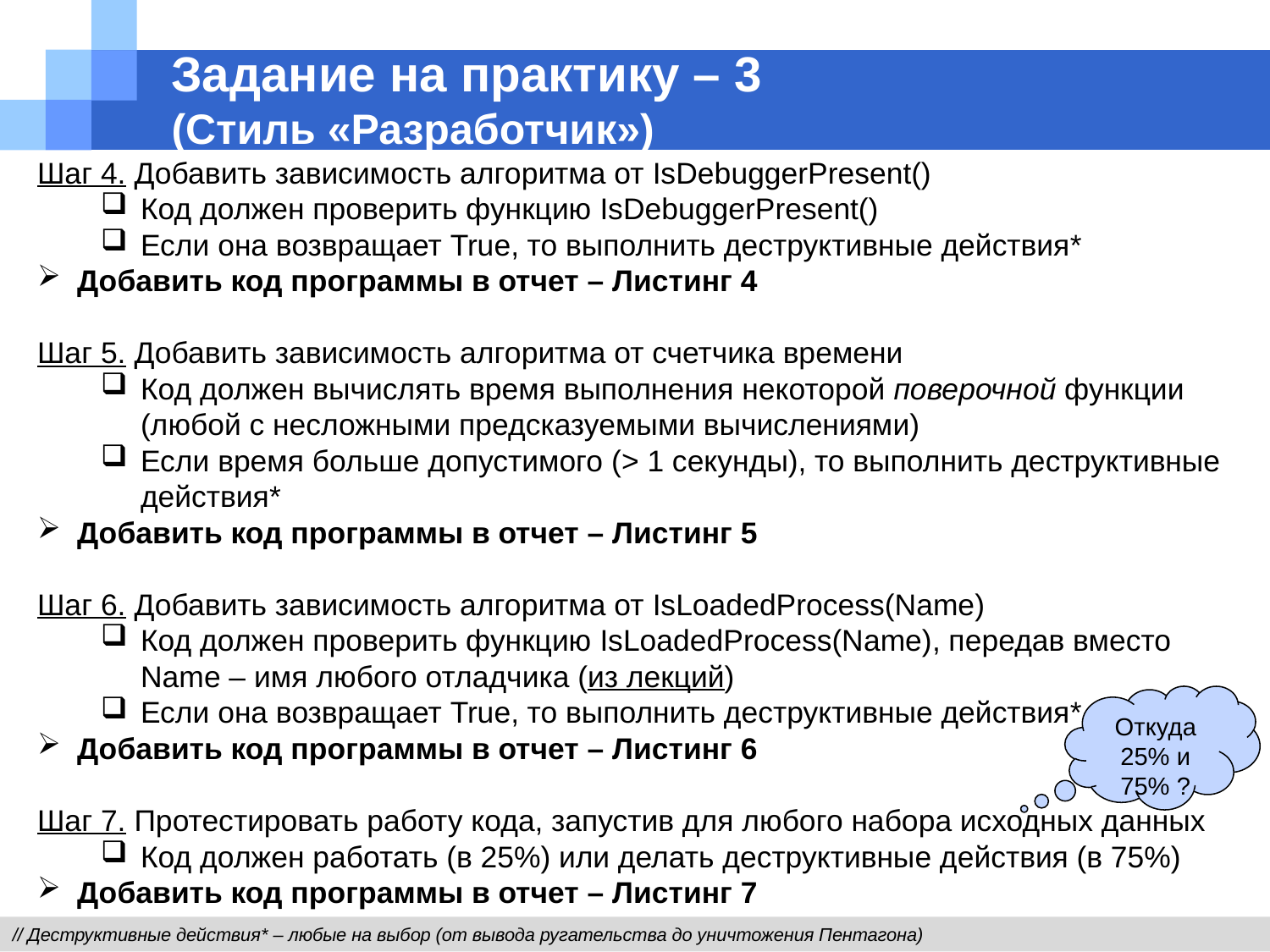

# Задание на практику – 3 (Стиль «Разработчик»)
Шаг 4. Добавить зависимость алгоритма от IsDebuggerPresent()
Код должен проверить функцию IsDebuggerPresent()
Если она возвращает True, то выполнить деструктивные действия*
Добавить код программы в отчет – Листинг 4

Шаг 5. Добавить зависимость алгоритма от счетчика времени
Код должен вычислять время выполнения некоторой поверочной функции (любой с несложными предсказуемыми вычислениями)
Если время больше допустимого (> 1 секунды), то выполнить деструктивные действия*
Добавить код программы в отчет – Листинг 5

Шаг 6. Добавить зависимость алгоритма от IsLoadedProcess(Name)
Код должен проверить функцию IsLoadedProcess(Name), передав вместо Name – имя любого отладчика (из лекций)
Если она возвращает True, то выполнить деструктивные действия*
Добавить код программы в отчет – Листинг 6

Шаг 7. Протестировать работу кода, запустив для любого набора исходных данных
Код должен работать (в 25%) или делать деструктивные действия (в 75%)
Добавить код программы в отчет – Листинг 7

Откуда
25% и 75% ?
// Деструктивные действия* – любые на выбор (от вывода ругательства до уничтожения Пентагона)